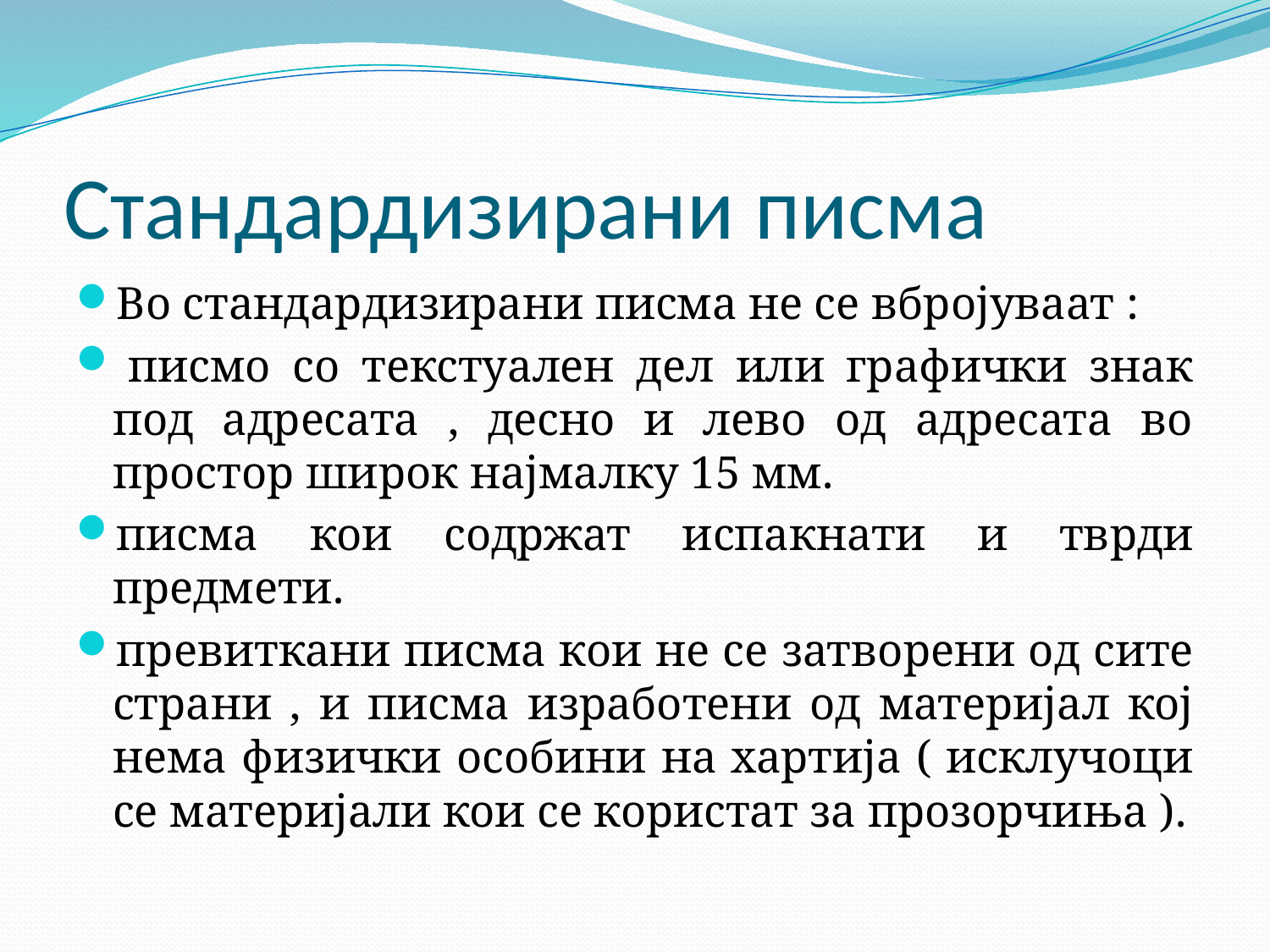

# Стандардизирани писма
Во стандардизирани писма не се вбројуваат :
 писмо со текстуален дел или графички знак под адресата , десно и лево од адресата во простор широк најмалку 15 мм.
писма кои содржат испакнати и тврди предмети.
превиткани писма кои не се затворени од сите страни , и писма изработени од материјал кој нема физички особини на хартија ( исклучоци се материјали кои се користат за прозорчиња ).